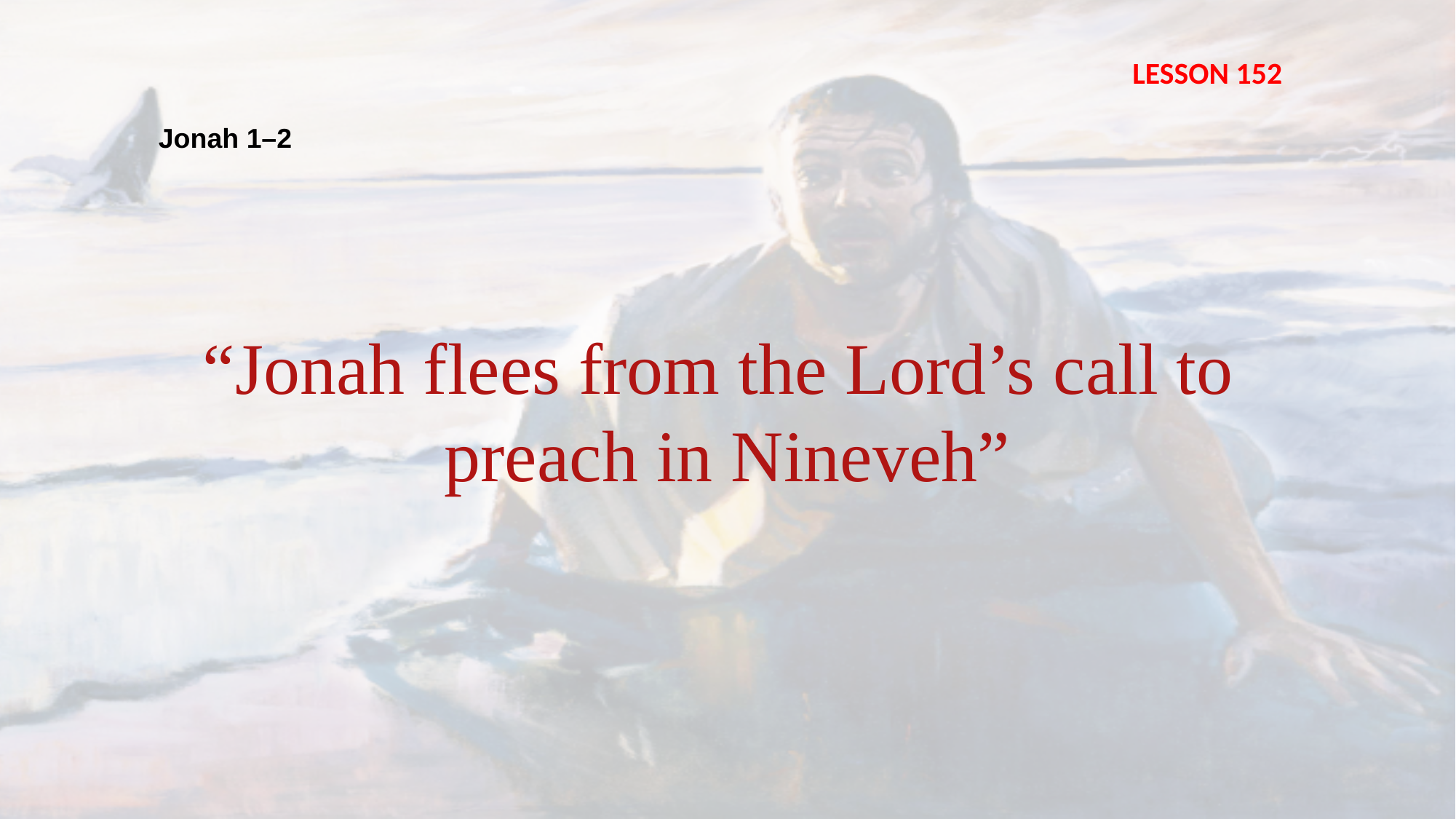

LESSON 152
Jonah 1–2
“Jonah flees from the Lord’s call to
preach in Nineveh”